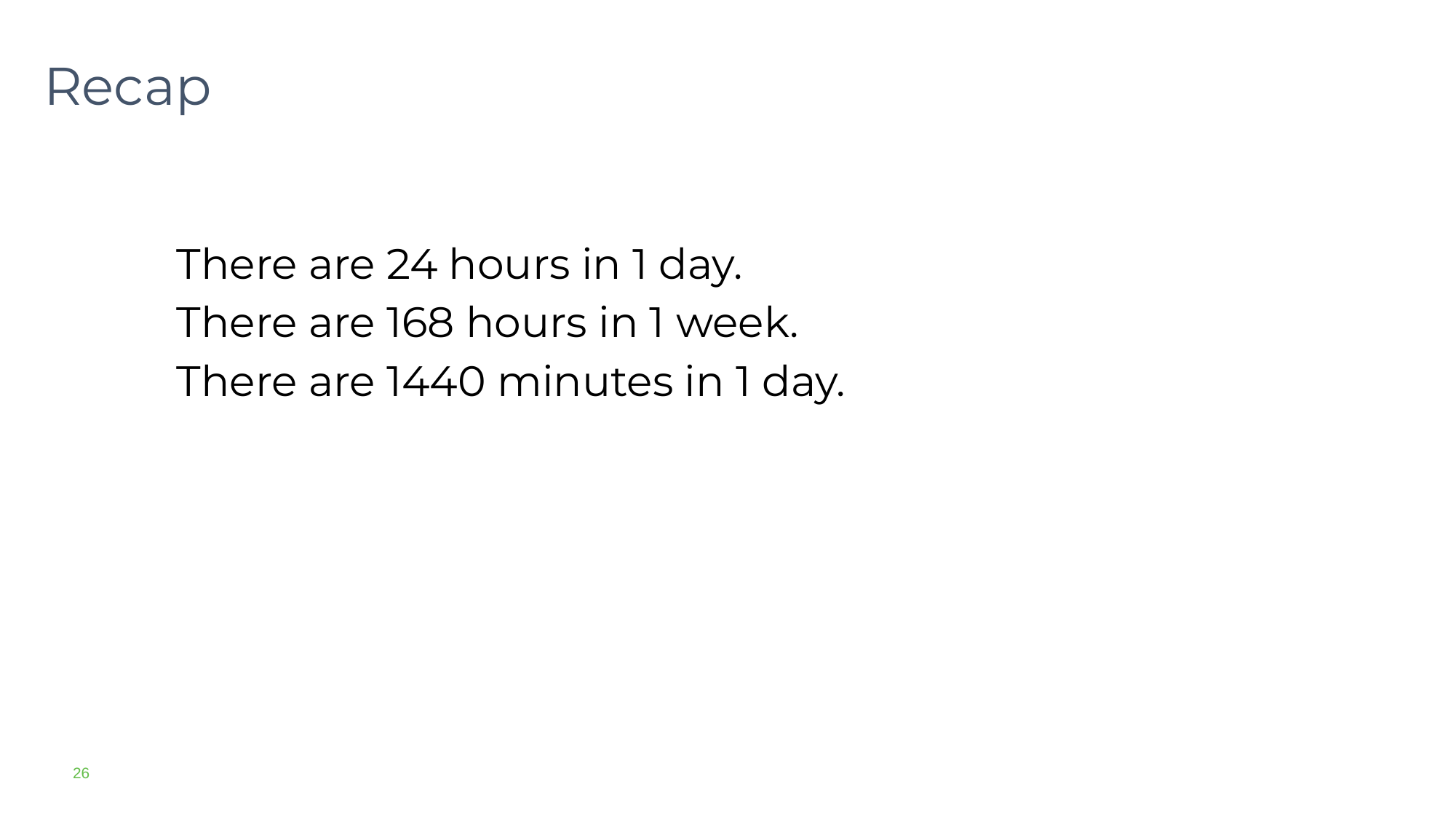

Recap
There are 24 hours in 1 day.
There are 168 hours in 1 week.
There are 1440 minutes in 1 day.
26